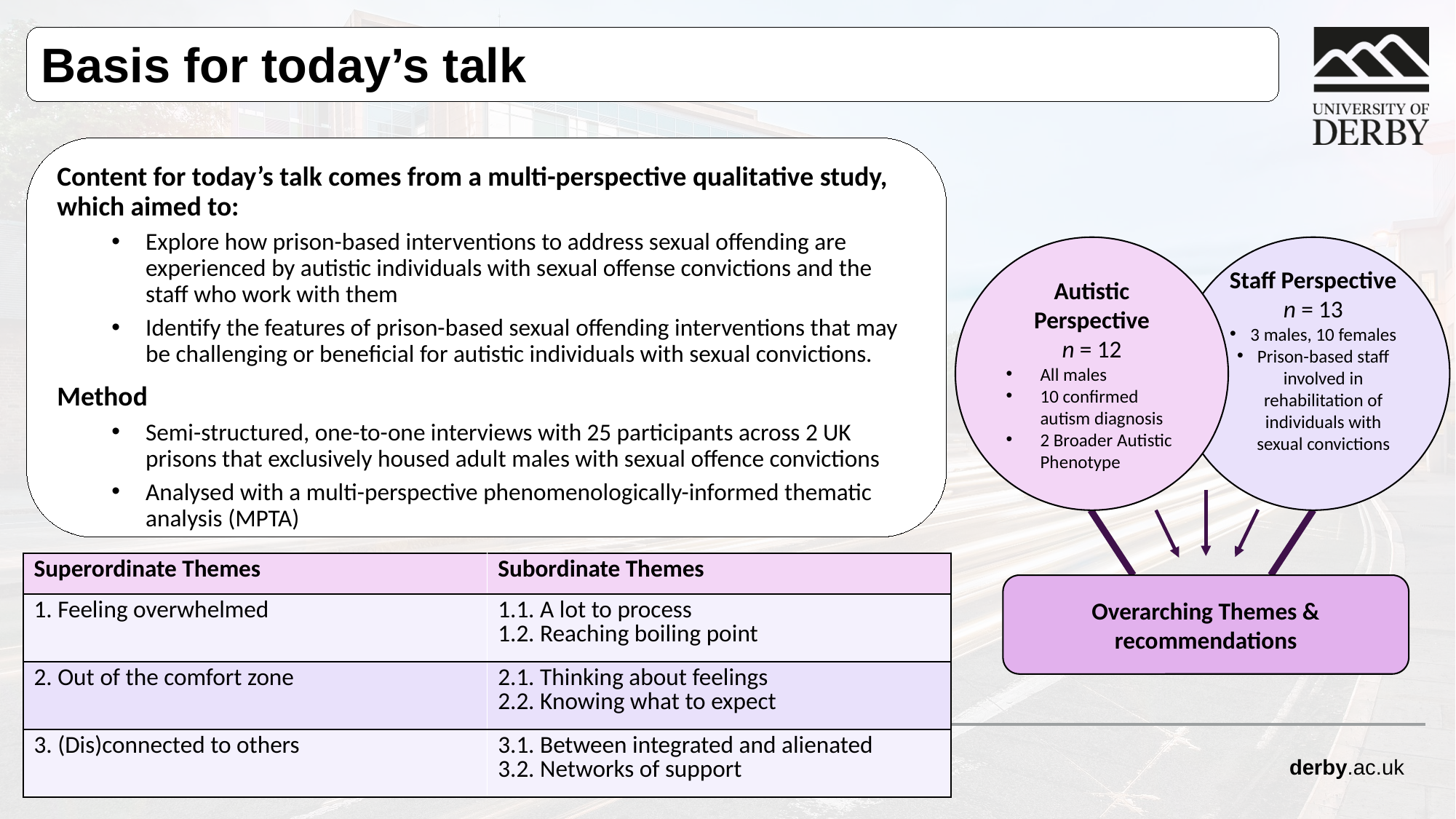

Basis for today’s talk
Content for today’s talk comes from a multi-perspective qualitative study, which aimed to:
Explore how prison-based interventions to address sexual offending are experienced by autistic individuals with sexual offense convictions and the staff who work with them
Identify the features of prison-based sexual offending interventions that may be challenging or beneficial for autistic individuals with sexual convictions.
Method
Semi-structured, one-to-one interviews with 25 participants across 2 UK prisons that exclusively housed adult males with sexual offence convictions
Analysed with a multi-perspective phenomenologically-informed thematic analysis (MPTA)
Autistic Perspective
n = 12
All males
10 confirmed autism diagnosis
2 Broader Autistic Phenotype
Staff Perspective
n = 13
3 males, 10 females
Prison-based staff involved in rehabilitation of individuals with sexual convictions

Overarching Themes & recommendations
| Superordinate Themes | Subordinate Themes |
| --- | --- |
| 1. Feeling overwhelmed | 1.1. A lot to process 1.2. Reaching boiling point |
| 2. Out of the comfort zone | 2.1. Thinking about feelings 2.2. Knowing what to expect |
| 3. (Dis)connected to others | 3.1. Between integrated and alienated 3.2. Networks of support |